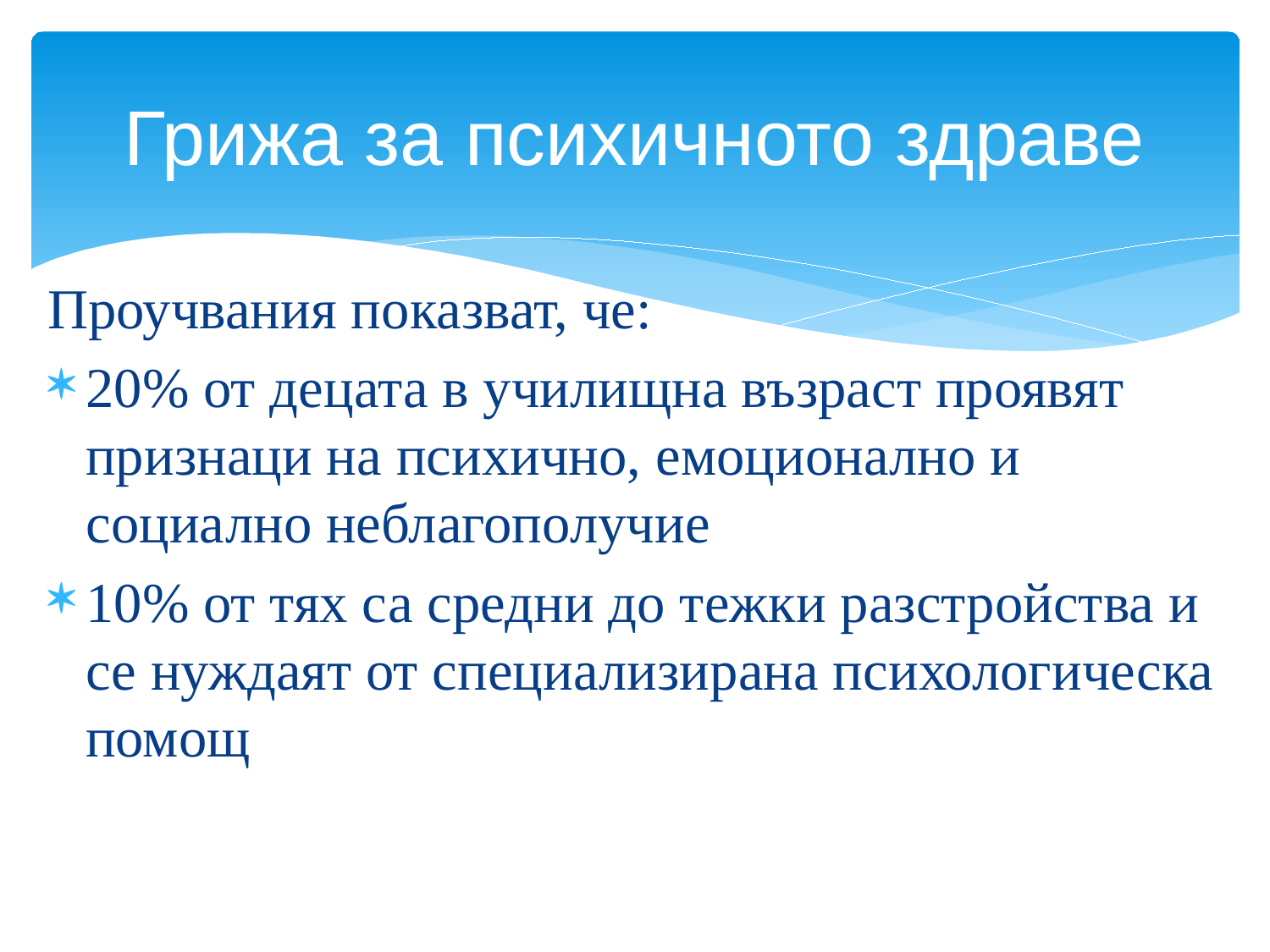

# Грижа за психичното здраве
Проучвания показват, че:
20% от децата в училищна възраст проявят признаци на психично, емоционално и социално неблагополучие
10% от тях са средни до тежки разстройства и се нуждаят от специализирана психологическа помощ